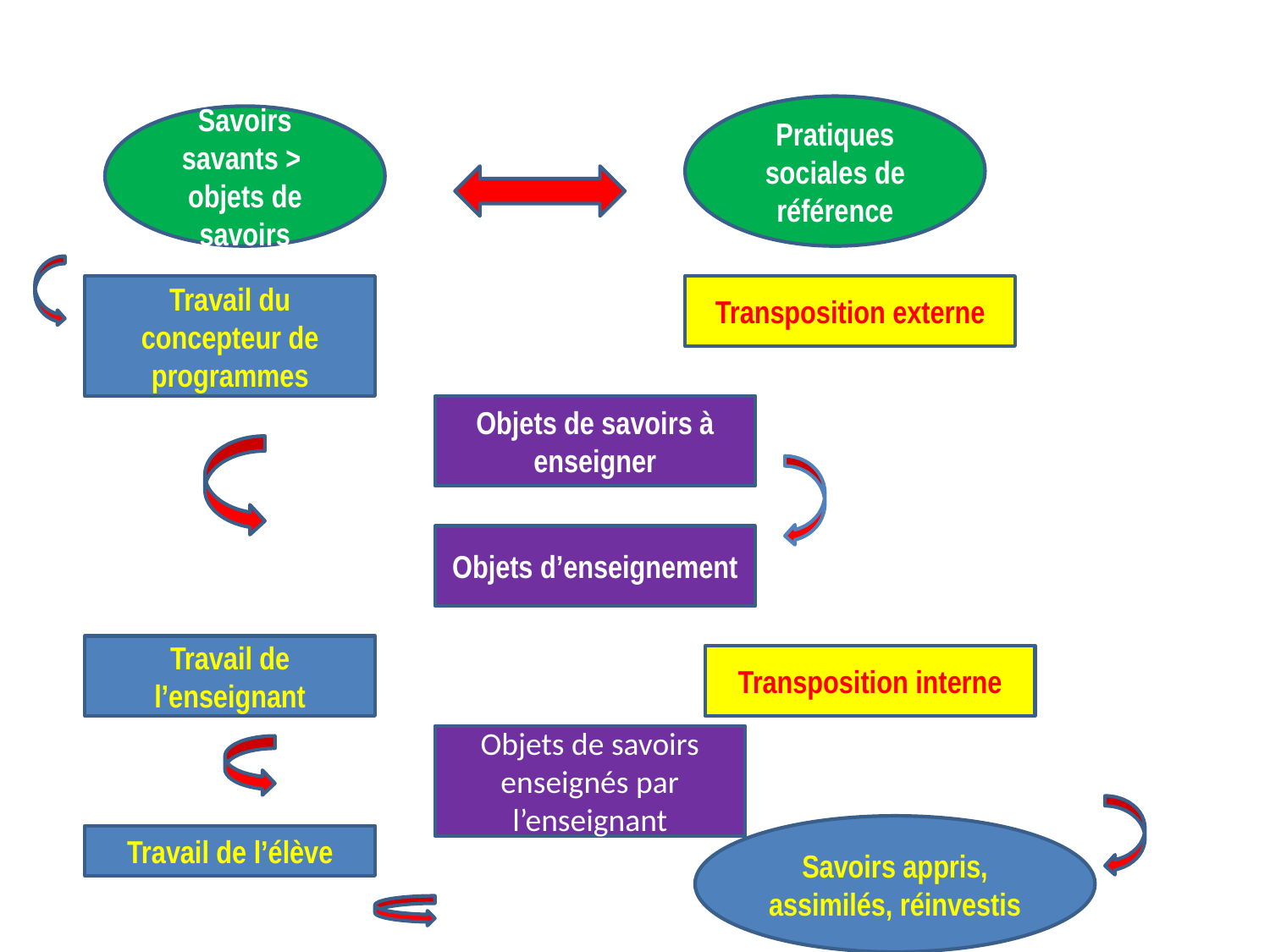

#
Pratiques sociales de référence
Savoirs savants >  objets de savoirs

Travail du concepteur de programmes
Transposition externe
Objets de savoirs à enseigner

Objets d’enseignement
Travail de l’enseignant
Transposition interne
Objets de savoirs enseignés par l’enseignant

Savoirs appris, assimilés, réinvestis
Travail de l’élève